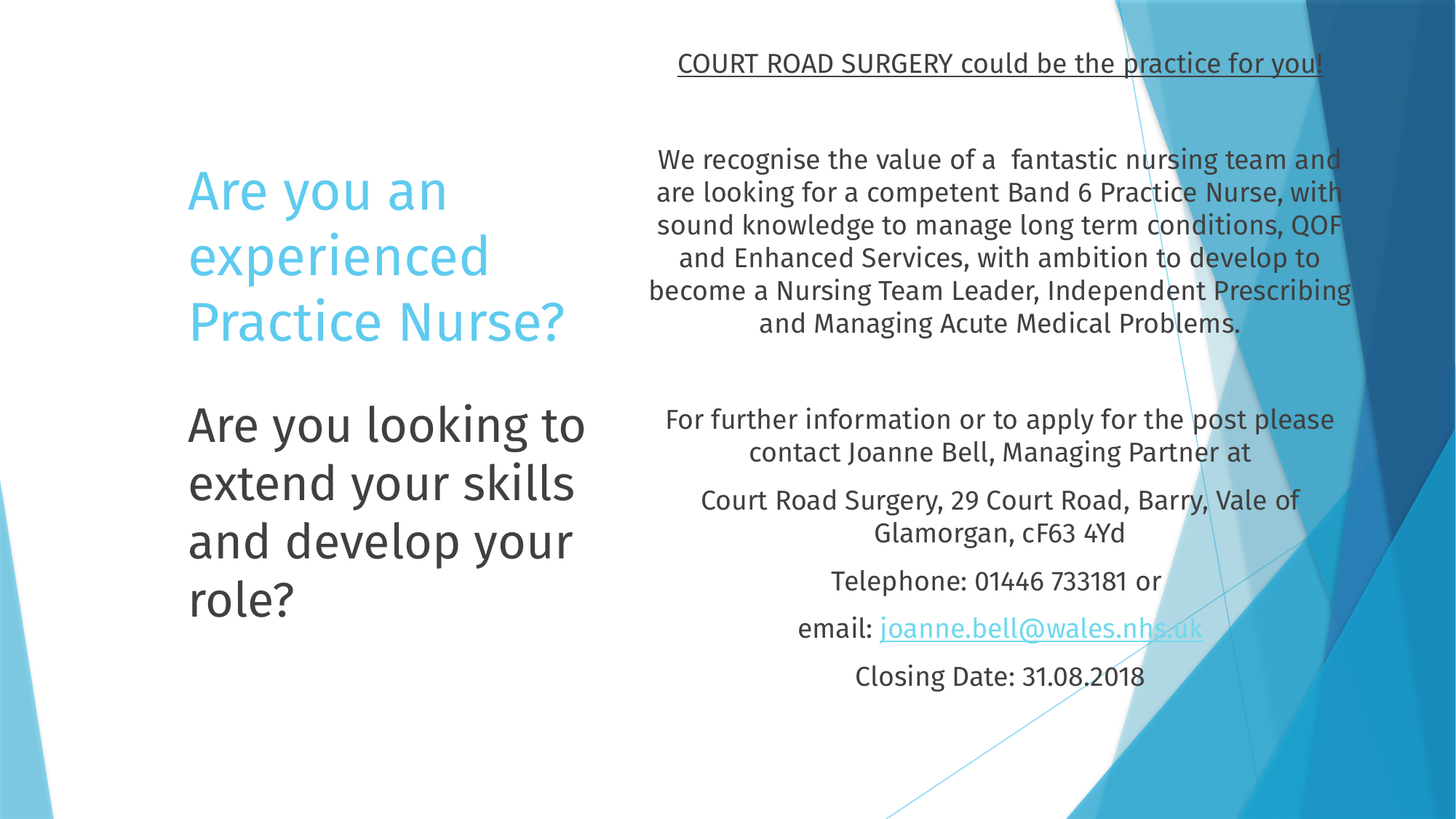

COURT ROAD SURGERY could be the practice for you!

We recognise the value of a  fantastic nursing team and are looking for a competent Band 6 Practice Nurse, with sound knowledge to manage long term conditions, QOF and Enhanced Services, with ambition to develop to become a Nursing Team Leader, Independent Prescribing and Managing Acute Medical Problems.

For further information or to apply for the post please contact Joanne Bell, Managing Partner at
Court Road Surgery, 29 Court Road, Barry, Vale of Glamorgan, cF63 4Yd
Telephone: 01446 733181 or
email: joanne.bell@wales.nhs.uk
Closing Date: 31.08.2018
# Are you an experienced Practice Nurse?
Are you looking to extend your skills and develop your role?